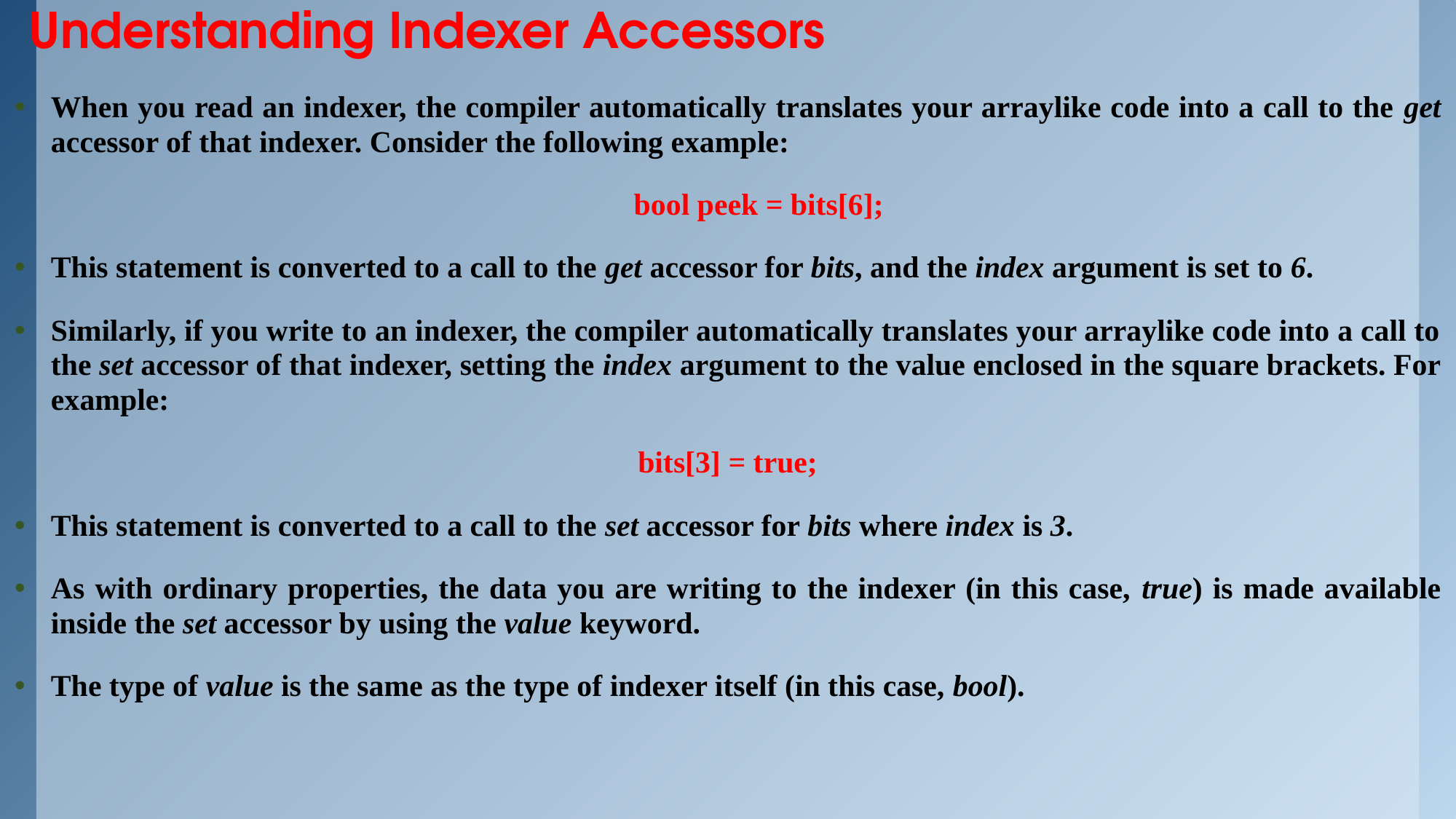

# Understanding Indexer Accessors
When you read an indexer, the compiler automatically translates your arraylike code into a call to the get accessor of that indexer. Consider the following example:
                                                                                 bool peek = bits[6];
This statement is converted to a call to the get accessor for bits, and the index argument is set to 6.
Similarly, if you write to an indexer, the compiler automatically translates your arraylike code into a call to the set accessor of that indexer, setting the index argument to the value enclosed in the square brackets. For example:
bits[3] = true;
This statement is converted to a call to the set accessor for bits where index is 3.
As with ordinary properties, the data you are writing to the indexer (in this case, true) is made available inside the set accessor by using the value keyword.
The type of value is the same as the type of indexer itself (in this case, bool).